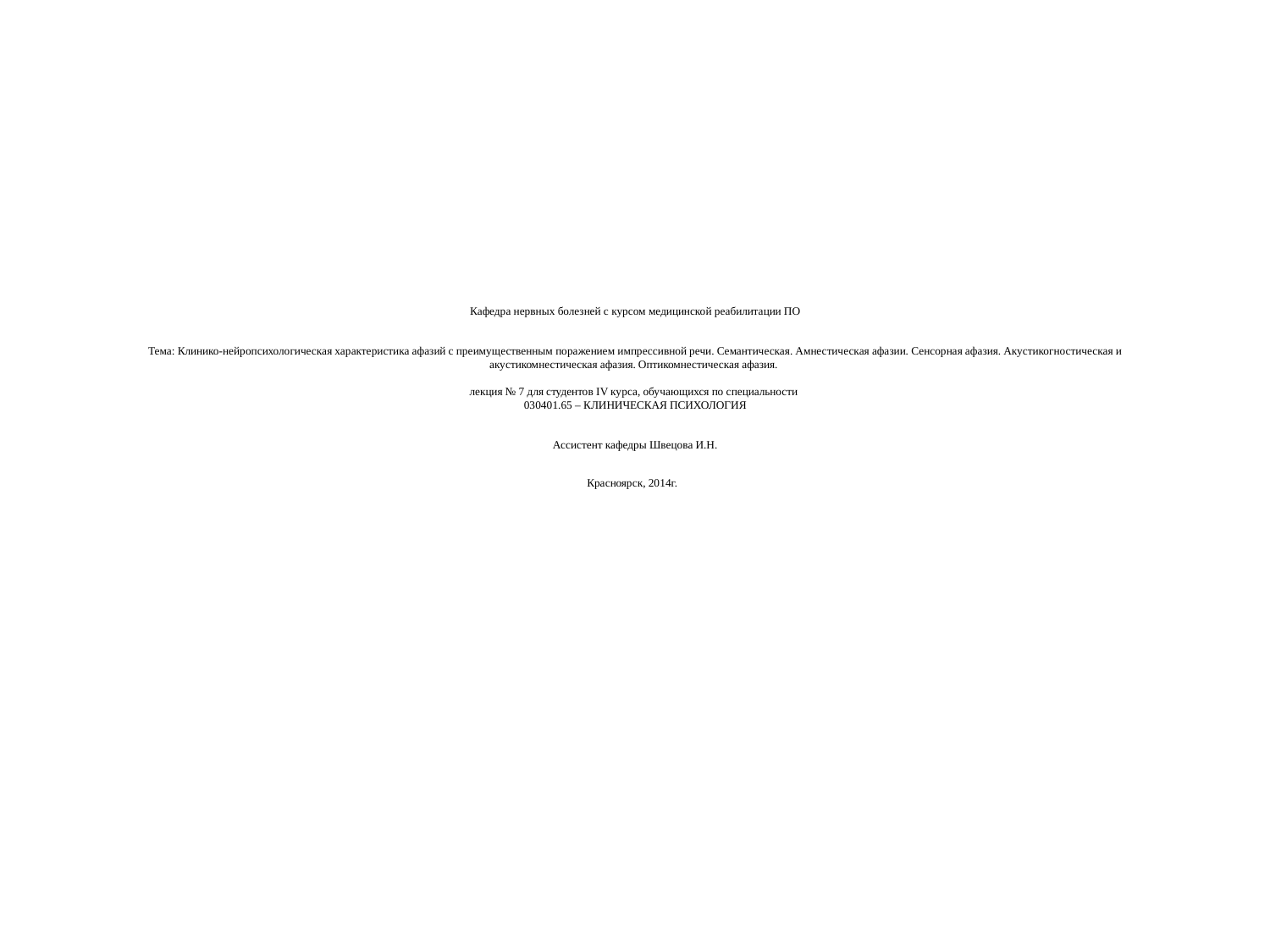

# Кафедра нервных болезней с курсом медицинской реабилитации ПО   Тема: Клинико-нейропсихологическая характеристика афазий с преимущественным поражением импрессивной речи. Семантическая. Амнестическая афазии. Сенсорная афазия. Акустикогностическая и акустикомнестическая афазия. Оптикомнестическая афазия.  лекция № 7 для студентов IV курса, обучающихся по специальности 030401.65 – КЛИНИЧЕСКАЯ ПСИХОЛОГИЯ   Ассистент кафедры Швецова И.Н.   Красноярск, 2014г.